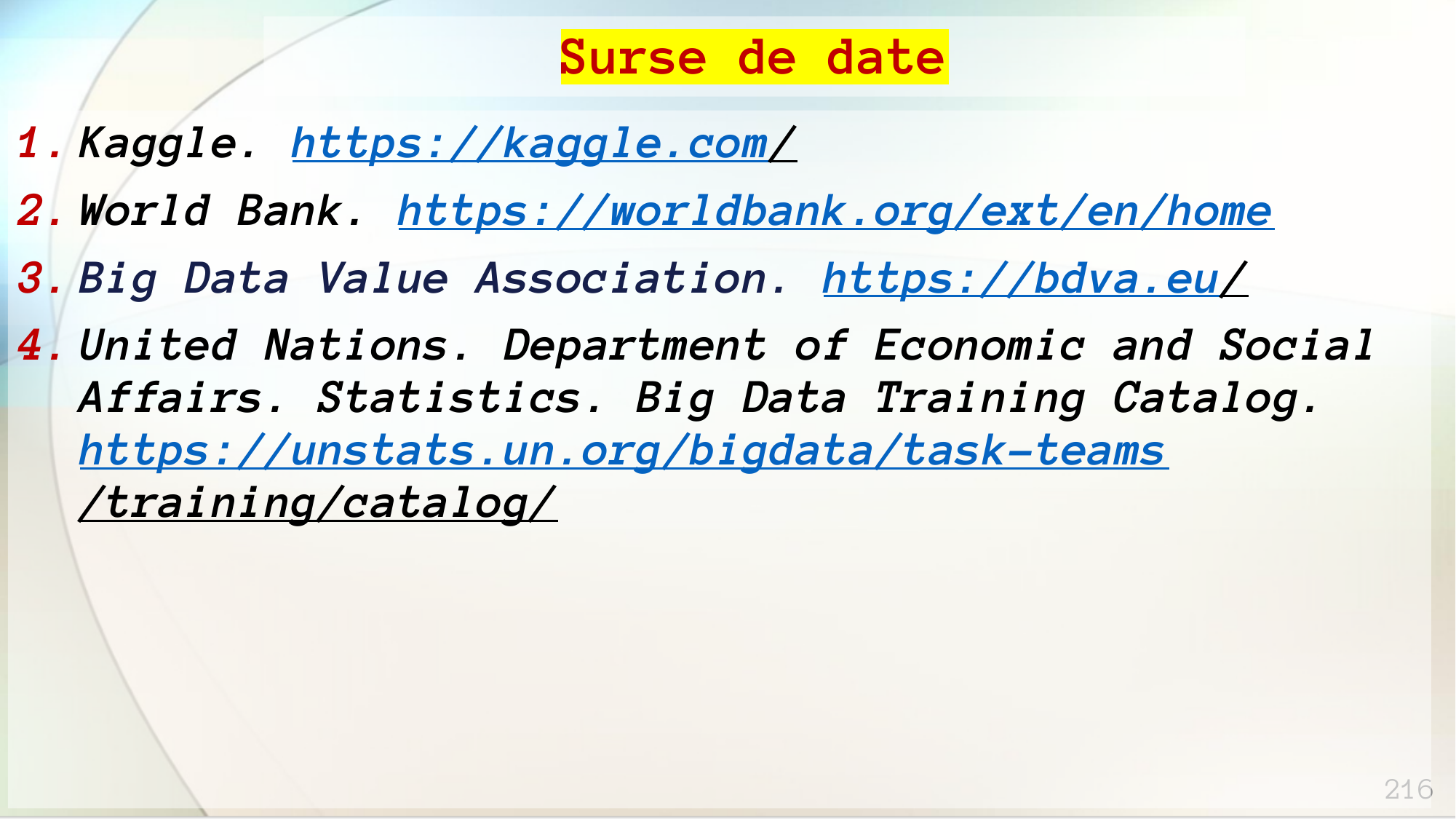

# Surse de date
Kaggle. https://kaggle.com/
World Bank. https://worldbank.org/ext/en/home
Big Data Value Association. https://bdva.eu/
United Nations. Department of Economic and Social Affairs. Statistics. Big Data Training Catalog. https://unstats.un.org/bigdata/task-teams/training/catalog/

216